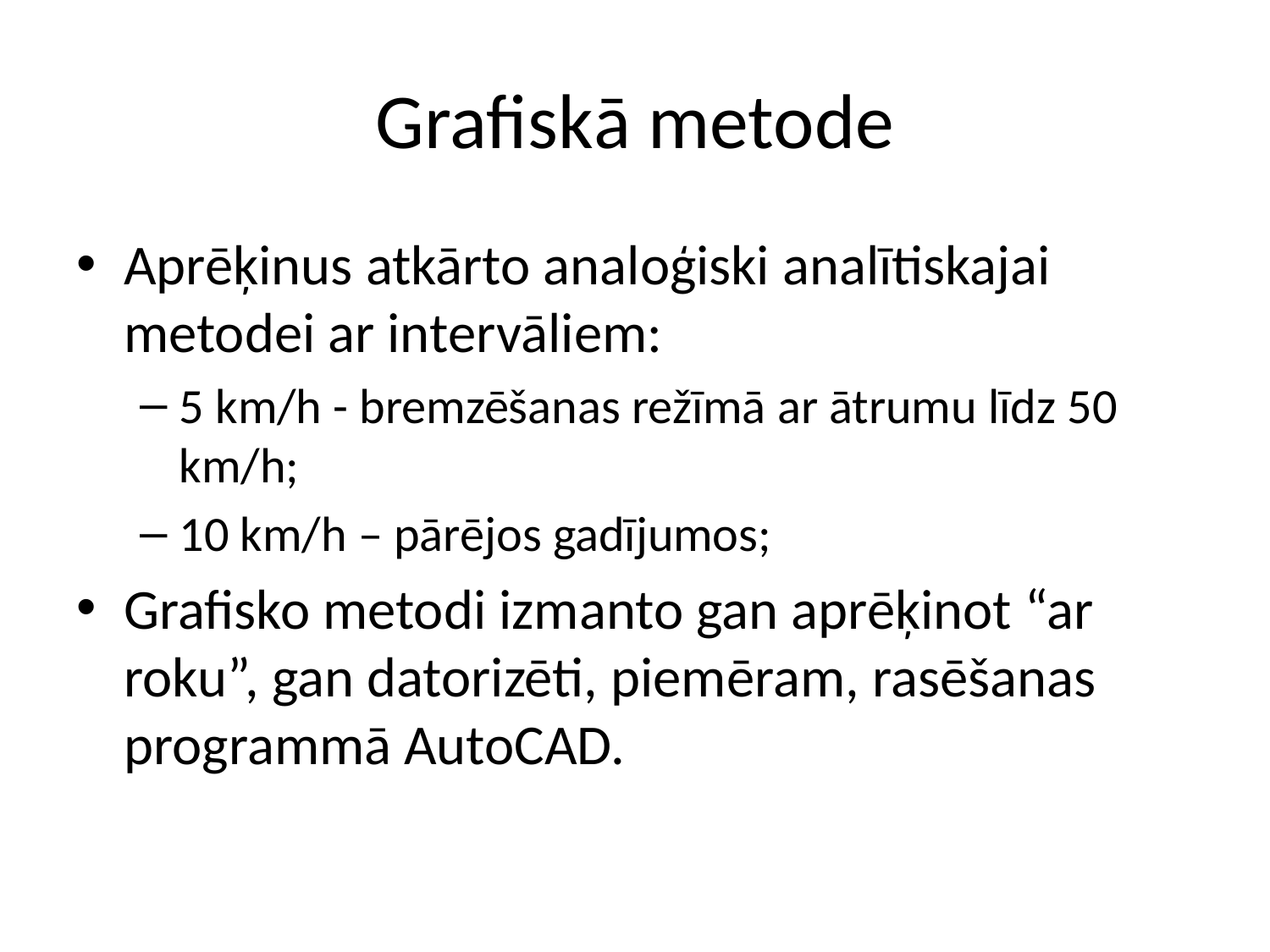

# Grafiskā metode
Aprēķinus atkārto analoģiski analītiskajai metodei ar intervāliem:
5 km/h - bremzēšanas režīmā ar ātrumu līdz 50 km/h;
10 km/h – pārējos gadījumos;
Grafisko metodi izmanto gan aprēķinot “ar roku”, gan datorizēti, piemēram, rasēšanas programmā AutoCAD.